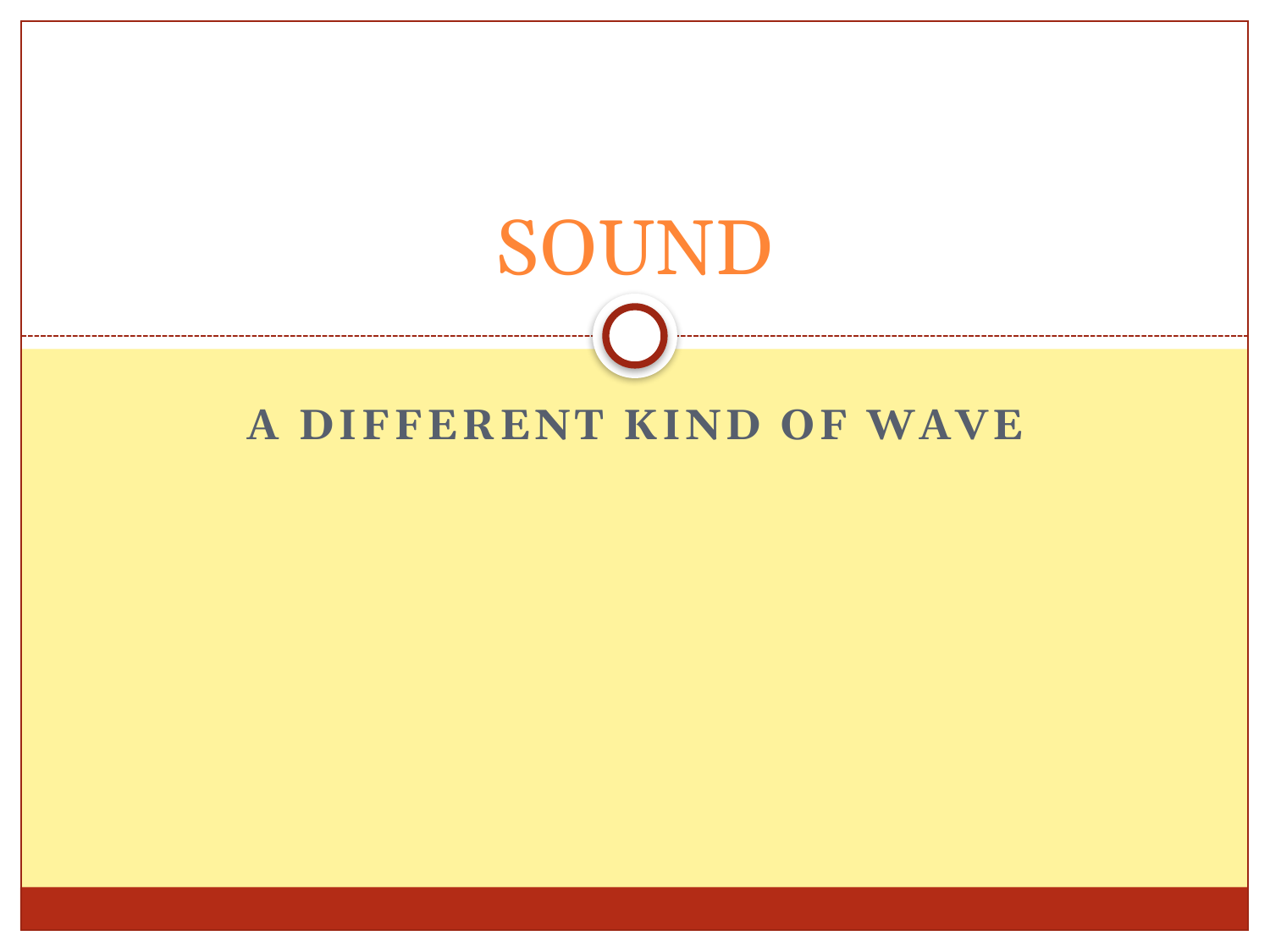

# SOUND
A different kind of wave